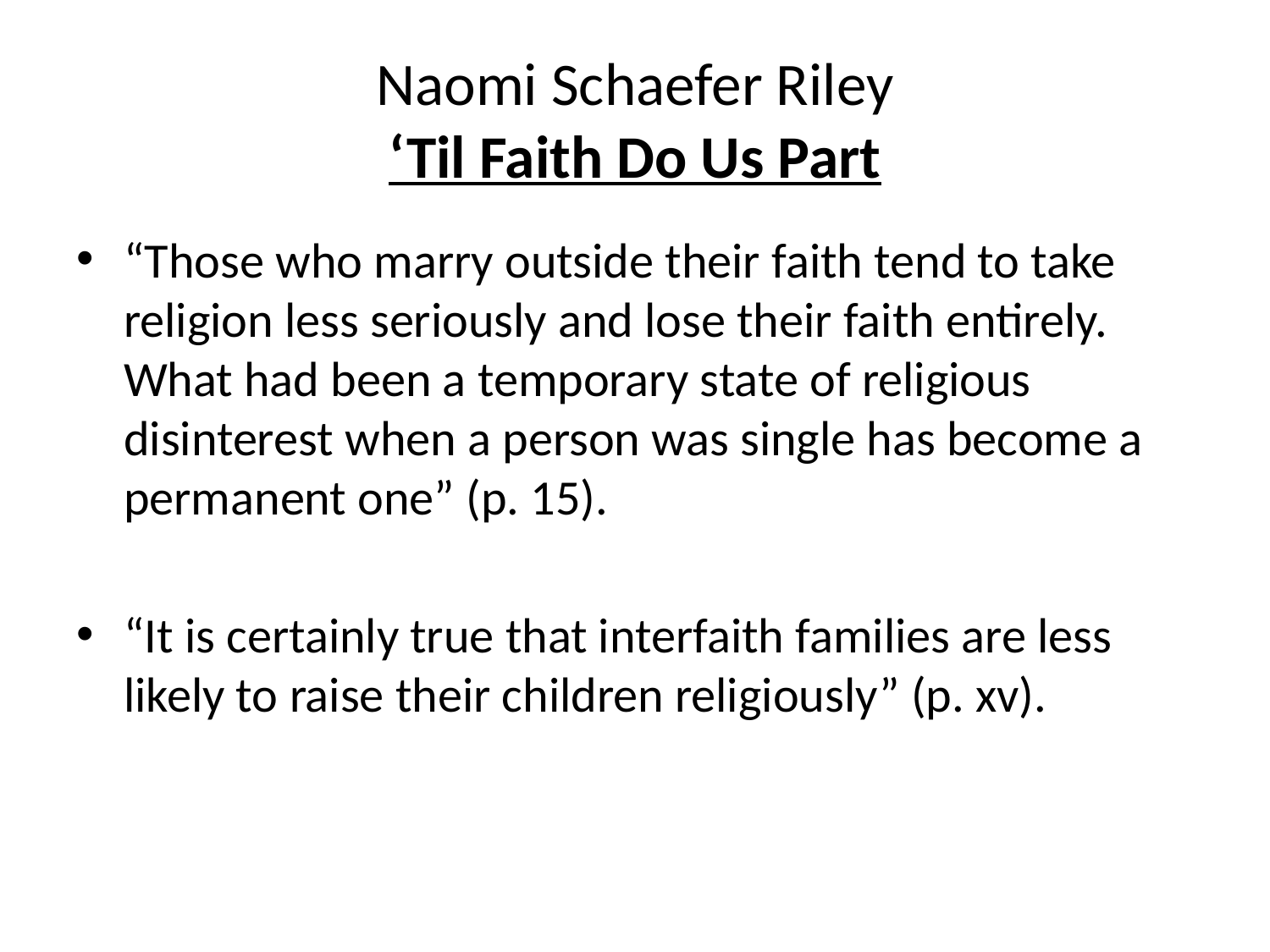

# Naomi Schaefer Riley ‘Til Faith Do Us Part
“Those who marry outside their faith tend to take religion less seriously and lose their faith entirely.  What had been a temporary state of religious disinterest when a person was single has become a permanent one” (p. 15).

“It is certainly true that interfaith families are less likely to raise their children religiously” (p. xv).